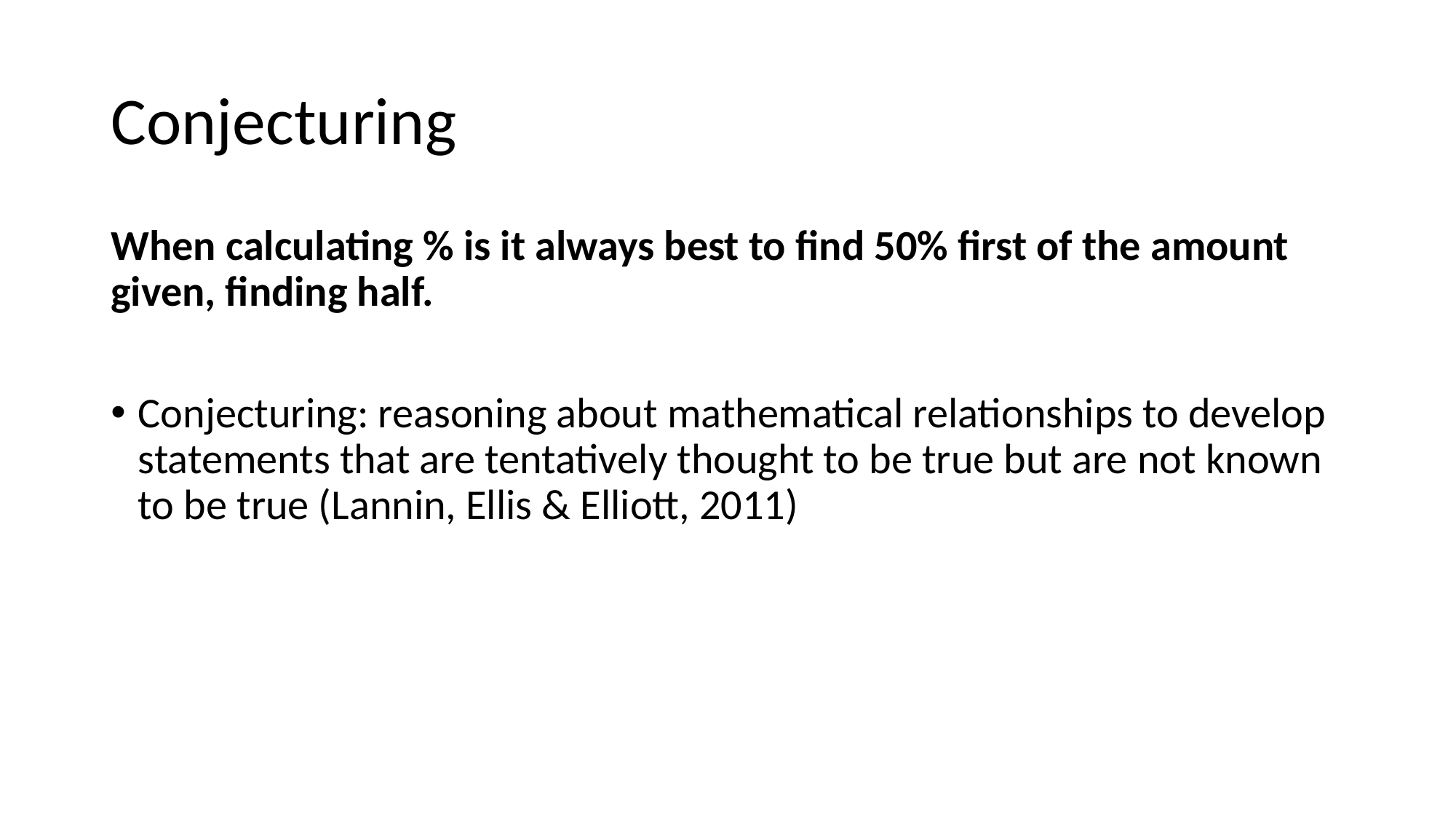

# Conjecturing
When calculating % is it always best to find 50% first of the amount given, finding half.

Conjecturing: reasoning about mathematical relationships to develop statements that are tentatively thought to be true but are not known to be true (Lannin, Ellis & Elliott, 2011)